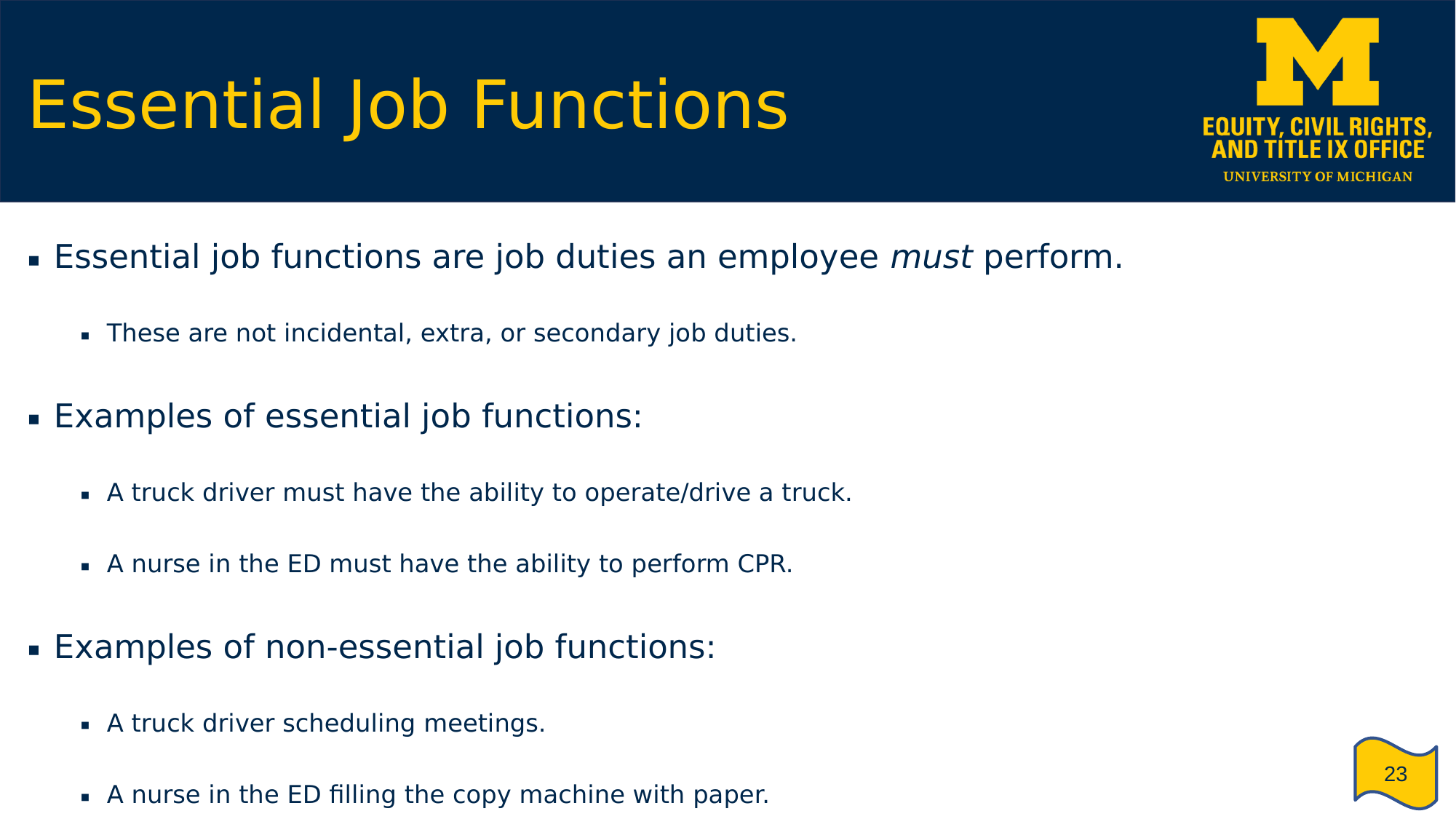

# Essential Job Functions
Essential job functions are job duties an employee must perform.
These are not incidental, extra, or secondary job duties.
Examples of essential job functions:
A truck driver must have the ability to operate/drive a truck.
A nurse in the ED must have the ability to perform CPR.
Examples of non-essential job functions:
A truck driver scheduling meetings.
A nurse in the ED filling the copy machine with paper.